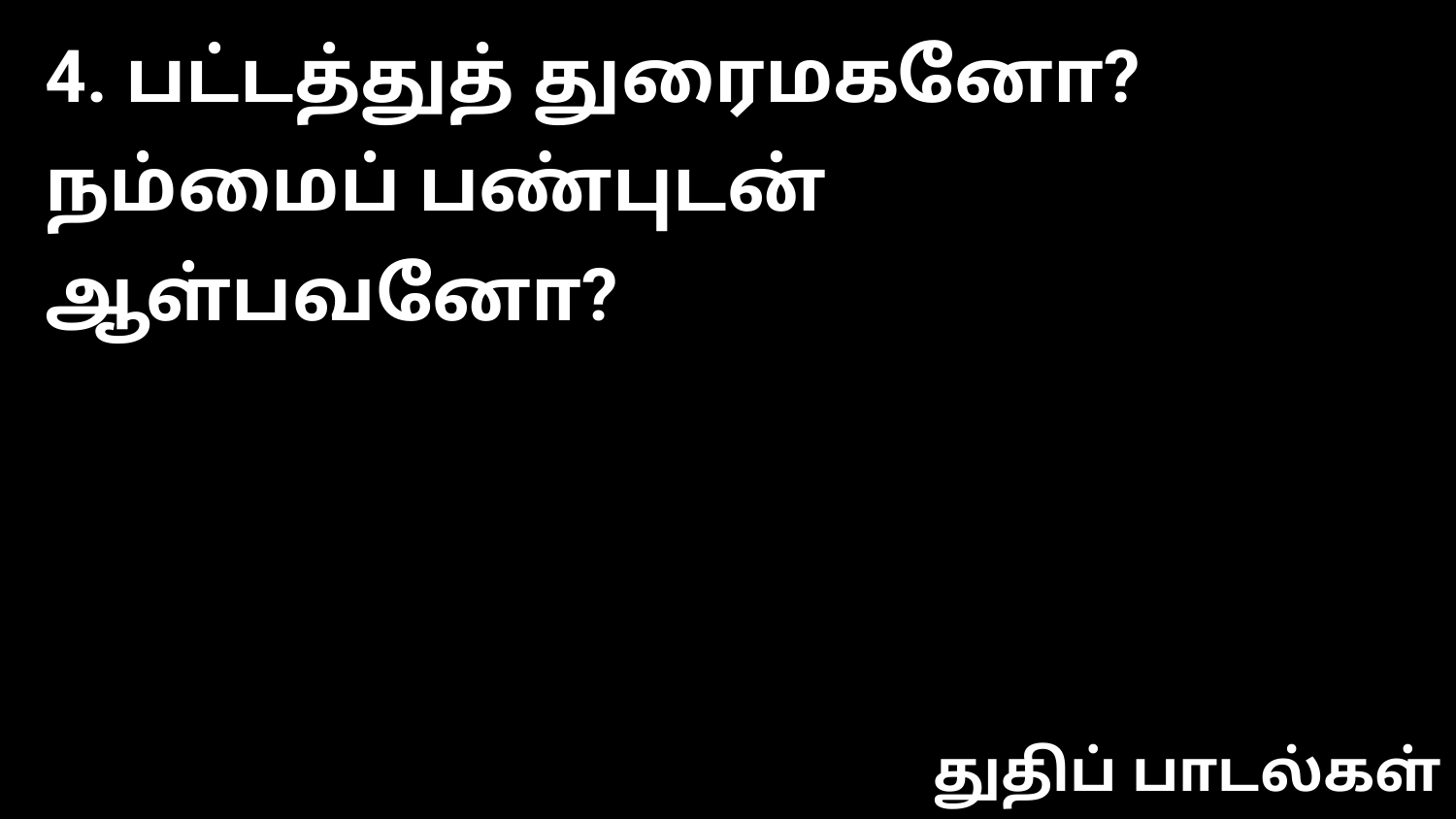

4. பட்டத்துத் துரைமகனோ? நம்மைப் பண்புடன் ஆள்பவனோ?
துதிப் பாடல்கள்